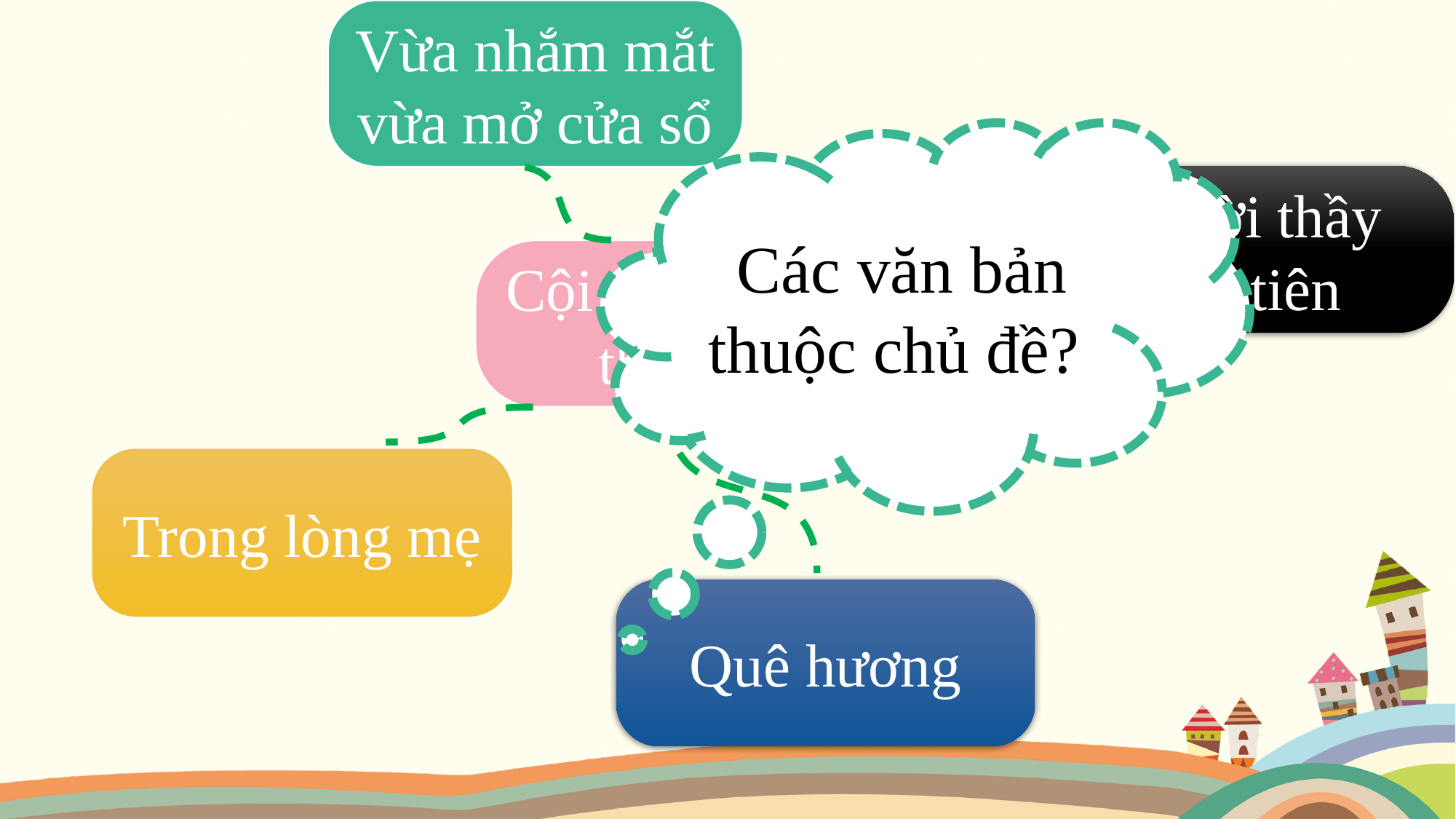

Vừa nhắm mắt vừa mở cửa sổ
Các văn bản thuộc chủ đề?
Người thầy đầu tiên
Cội nguồn yêu thương
Trong lòng mẹ
Quê hương